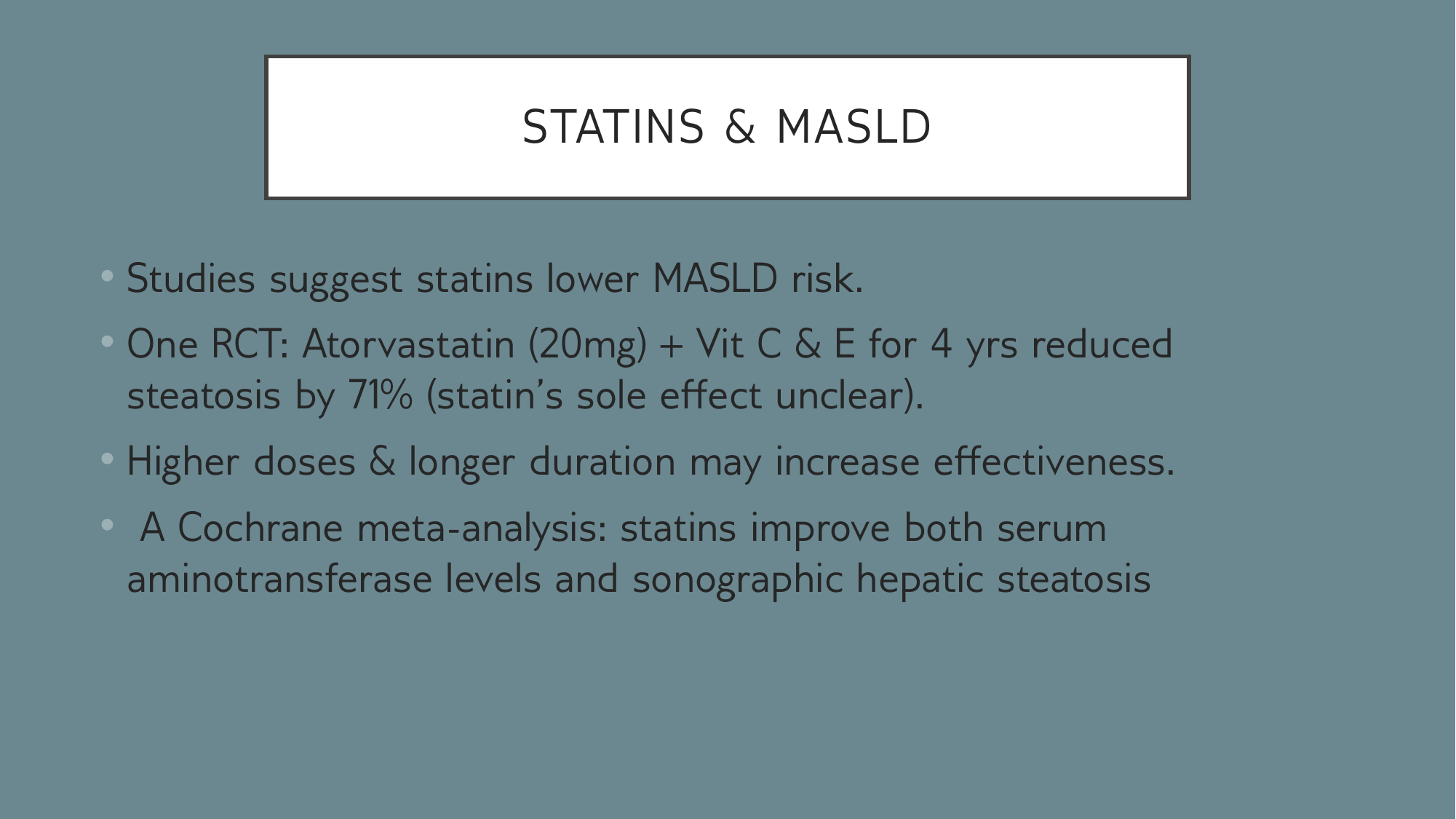

# Statins & masld
Studies suggest statins lower MASLD risk.
One RCT: Atorvastatin (20mg) + Vit C & E for 4 yrs reduced steatosis by 71% (statin’s sole effect unclear).
Higher doses & longer duration may increase effectiveness.
 A Cochrane meta-analysis: statins improve both serum aminotransferase levels and sonographic hepatic steatosis